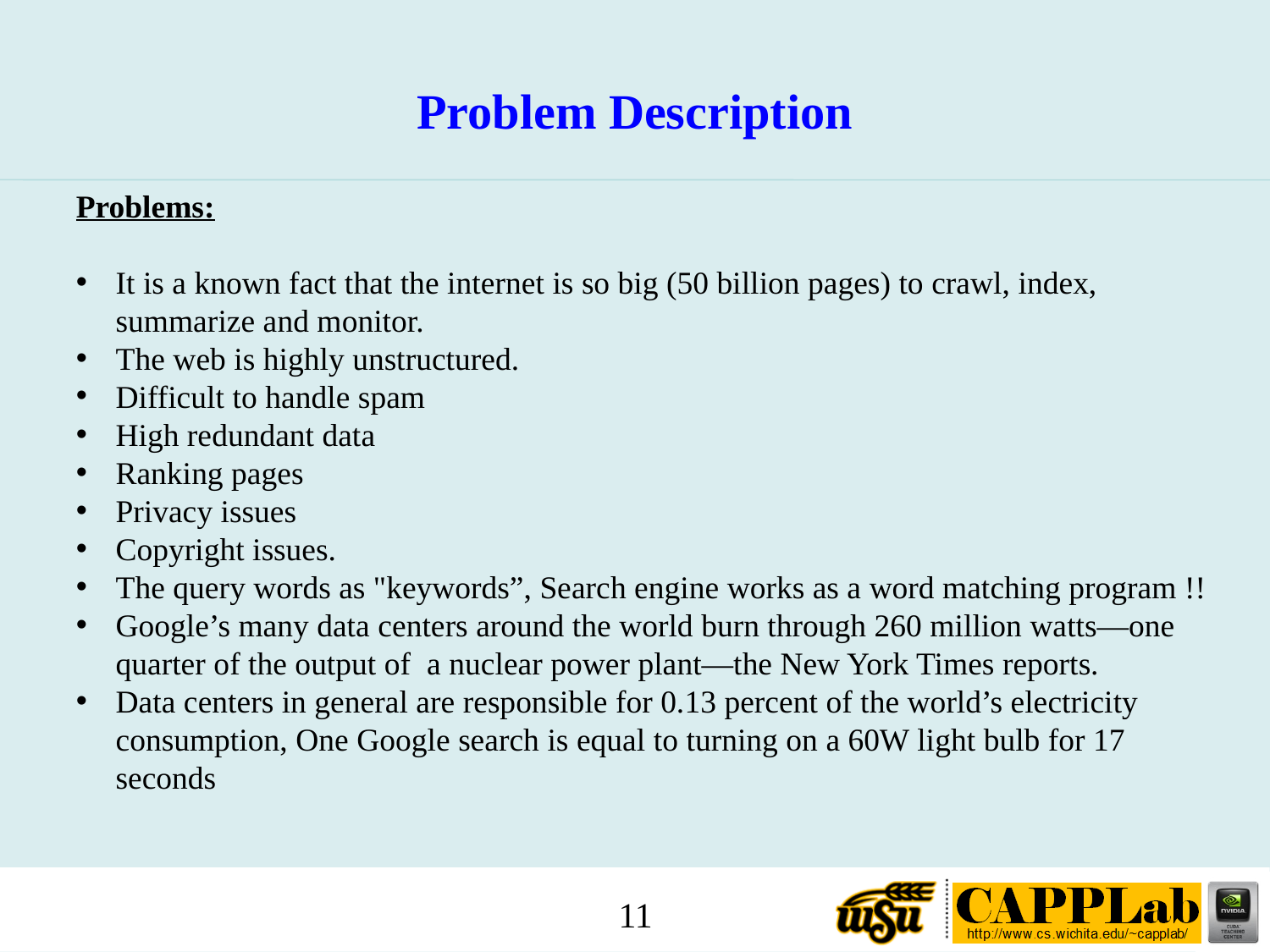

Problem Description
Problems:

It is a known fact that the internet is so big (50 billion pages) to crawl, index, summarize and monitor.
The web is highly unstructured.
Difficult to handle spam
High redundant data
Ranking pages
Privacy issues
Copyright issues.
The query words as "keywords”, Search engine works as a word matching program !!
Google’s many data centers around the world burn through 260 million watts—one quarter of the output of  a nuclear power plant—the New York Times reports.
Data centers in general are responsible for 0.13 percent of the world’s electricity consumption, One Google search is equal to turning on a 60W light bulb for 17 seconds